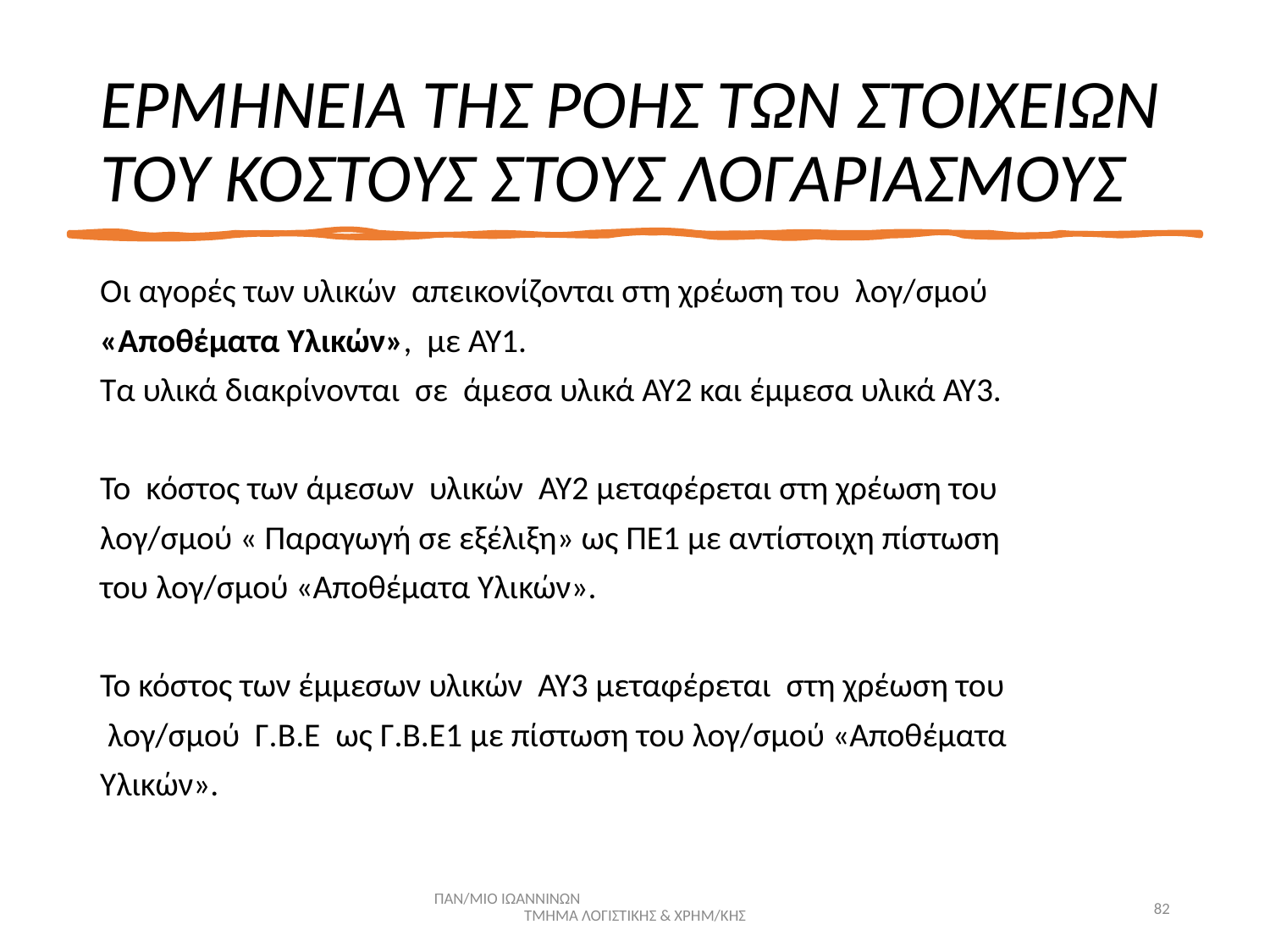

# ΕΡΜΗΝΕΙΑ ΤΗΣ ΡΟΗΣ ΤΩΝ ΣΤΟΙΧΕΙΩΝ ΤΟΥ ΚΟΣΤΟΥΣ ΣΤΟΥΣ ΛΟΓΑΡΙΑΣΜΟΥΣ

Οι αγορές των υλικών  απεικονίζονται στη χρέωση του  λογ/σμού
«Αποθέματα Υλικών»,  με ΑΥ1.
Τα υλικά διακρίνονται  σε  άμεσα υλικά ΑΥ2 και έμμεσα υλικά ΑΥ3.

Το  κόστος των άμεσων  υλικών  ΑΥ2 μεταφέρεται στη χρέωση του
λογ/σμού « Παραγωγή σε εξέλιξη» ως ΠΕ1 με αντίστοιχη πίστωση
του λογ/σμού «Αποθέματα Υλικών».

Το κόστος των έμμεσων υλικών  ΑΥ3 μεταφέρεται  στη χρέωση του
 λογ/σμού  Γ.Β.Ε  ως Γ.Β.Ε1 με πίστωση του λογ/σμού «Αποθέματα
Υλικών».

ΠΑΝ/ΜΙΟ ΙΩΑΝΝΙΝΩΝ                                                                        ΤΜΗΜΑ ΛΟΓΙΣΤΙΚΗΣ & ΧΡΗΜ/ΚΗΣ
82